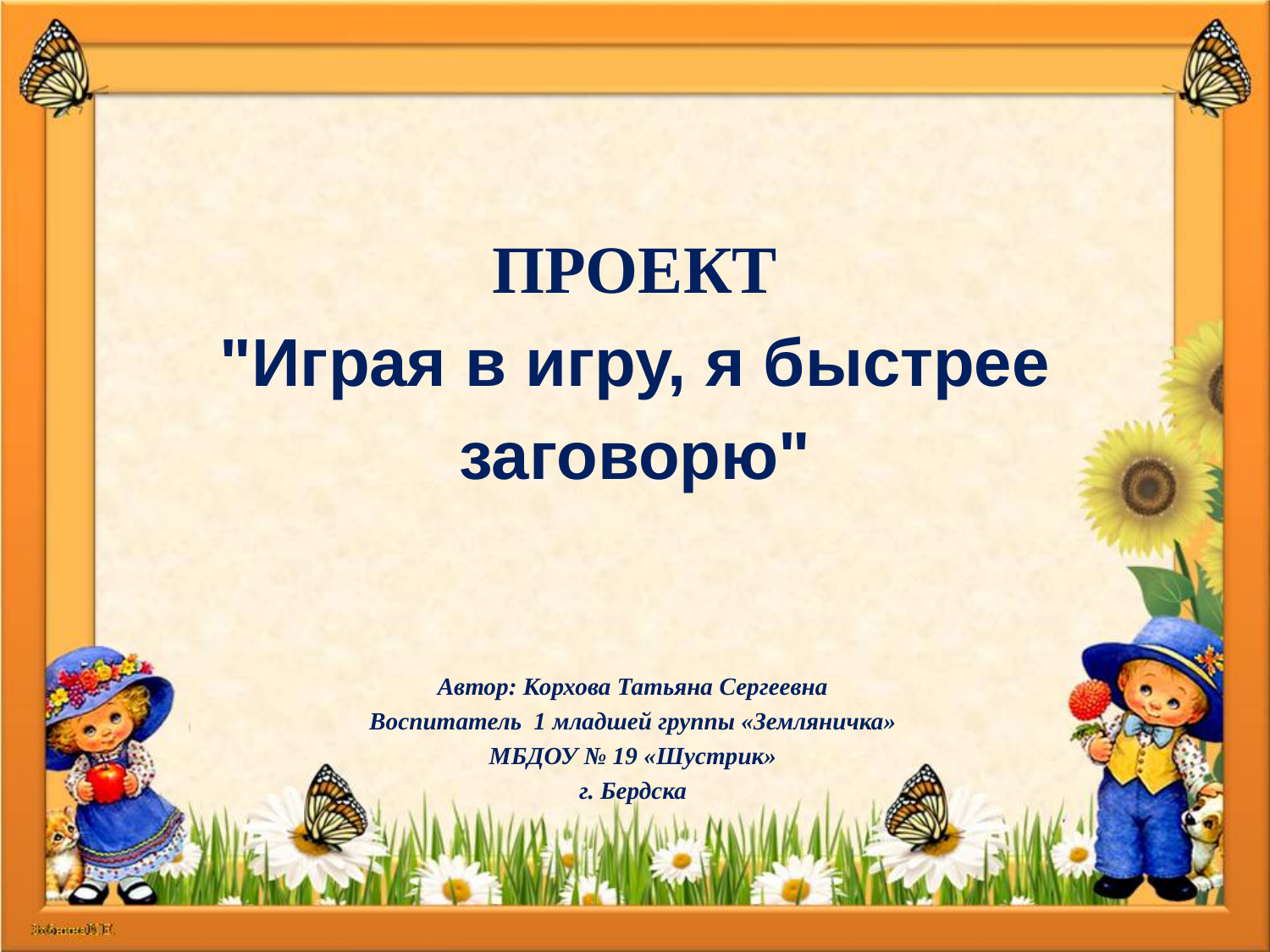

# ПРОЕКТ "Играя в игру, я быстрее заговорю"
Автор: Корхова Татьяна Сергеевна
Воспитатель  1 младшей группы «Земляничка»
МБДОУ № 19 «Шустрик»
г. Бердска